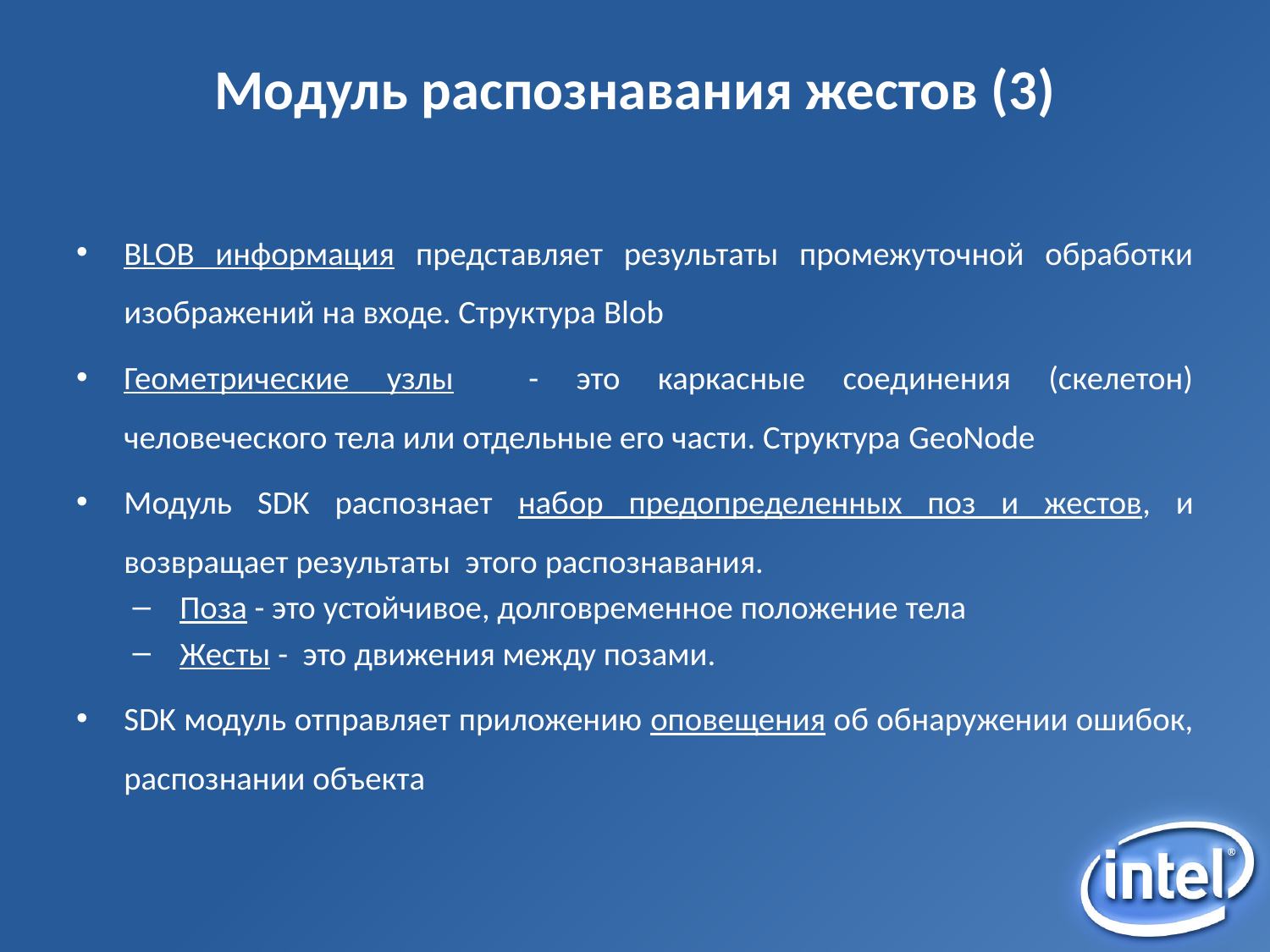

# Модуль распознавания жестов (3)
BLOB информация представляет результаты промежуточной обработки изображений на входе. Структура Blob
Геометрические узлы  - это каркасные соединения (скелетон) человеческого тела или отдельные его части. Структура GeoNode
Модуль SDK распознает набор предопределенных поз и жестов, и возвращает результаты  этого распознавания.
Поза - это устойчивое, долговременное положение тела
Жесты -  это движения между позами.
SDK модуль отправляет приложению оповещения об обнаружении ошибок, распознании объекта